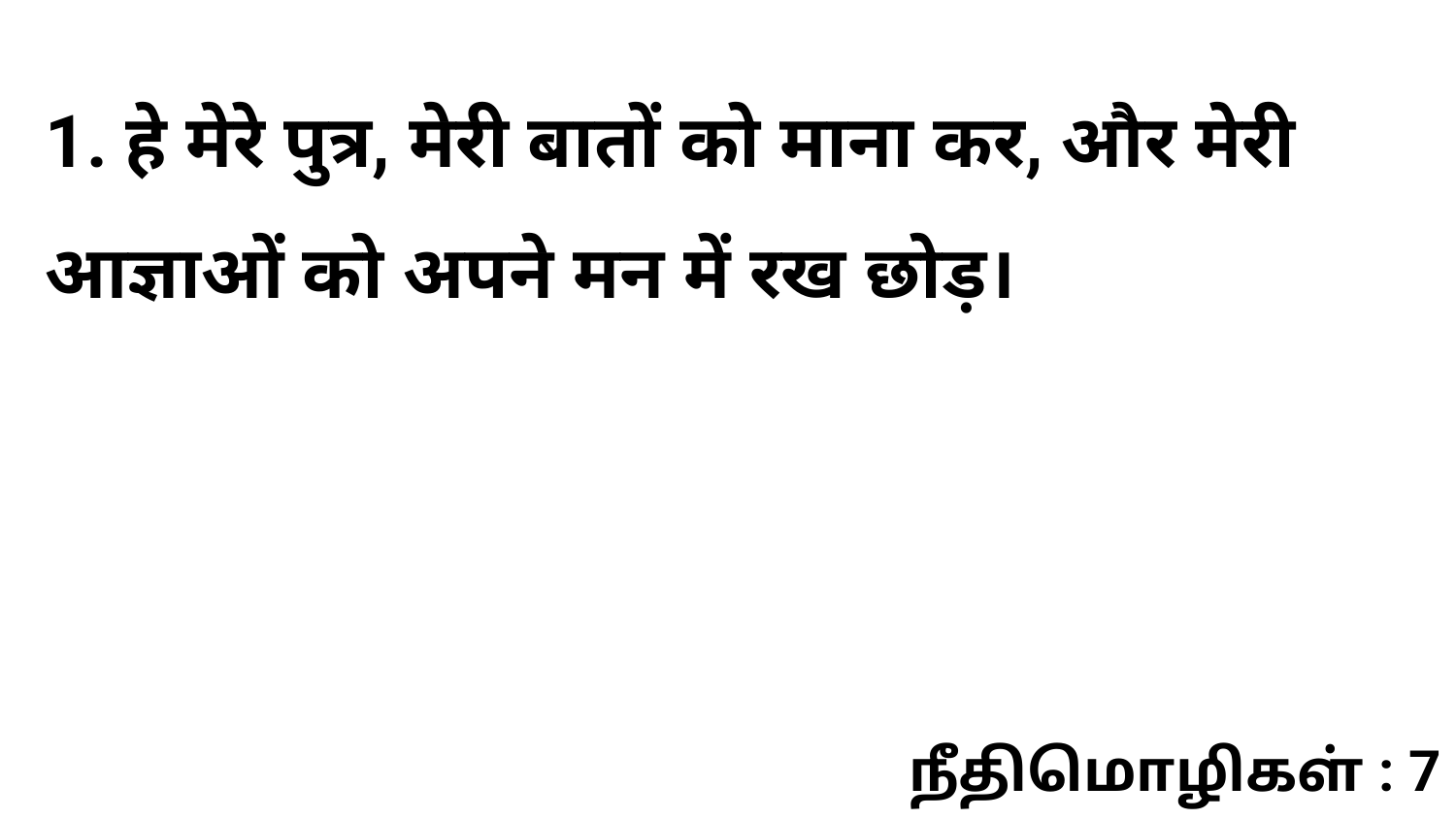

1. हे मेरे पुत्र, मेरी बातों को माना कर, और मेरी आज्ञाओं को अपने मन में रख छोड़।
நீதிமொழிகள் : 7